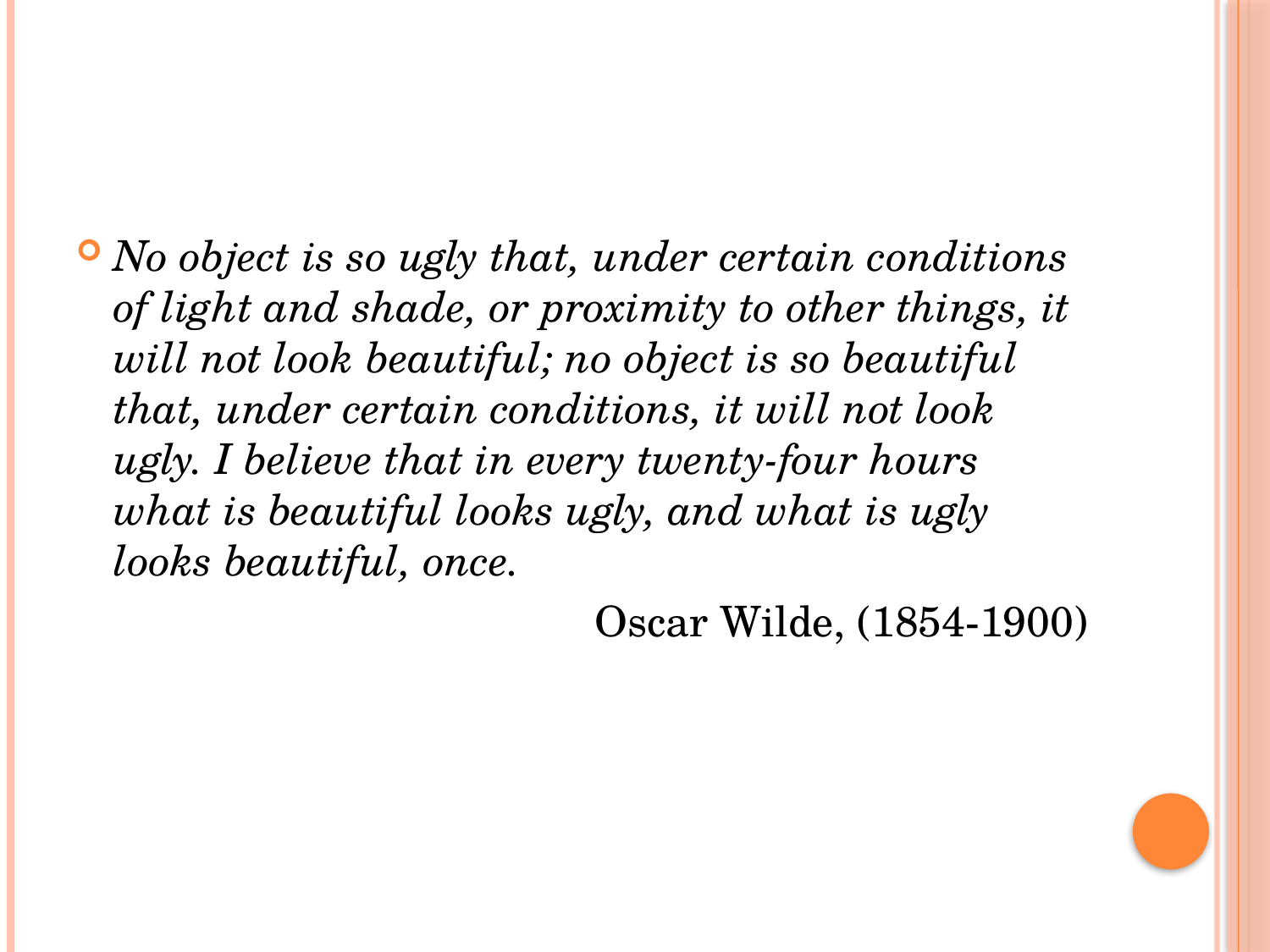

#
No object is so ugly that, under certain conditions of light and shade, or proximity to other things, it will not look beautiful; no object is so beautiful that, under certain conditions, it will not look ugly. I believe that in every twenty-four hours what is beautiful looks ugly, and what is ugly looks beautiful, once.
Oscar Wilde, (1854-1900)